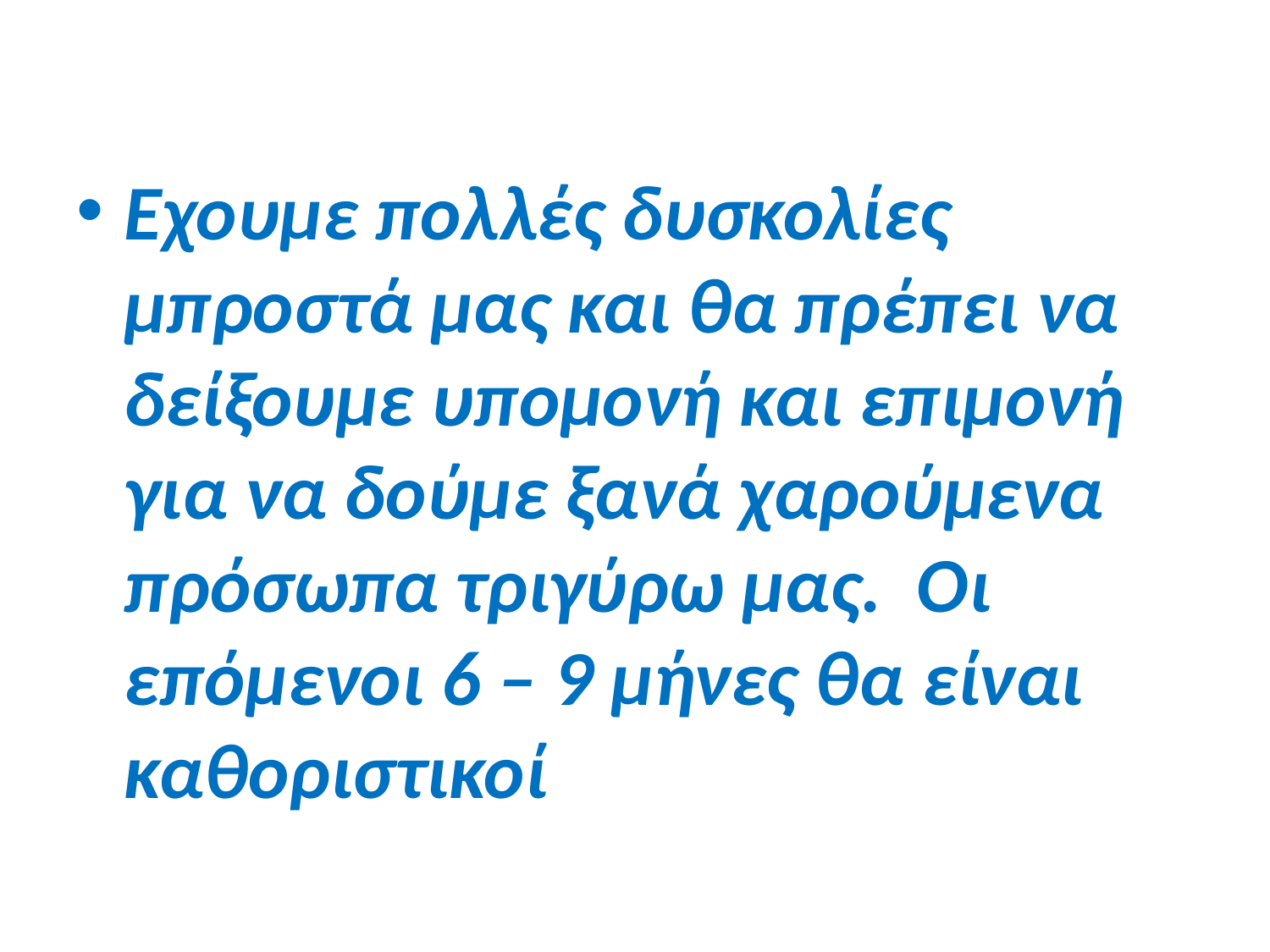

Εχουμε πολλές δυσκολίες μπροστά μας και θα πρέπει να δείξουμε υπομονή και επιμονή για να δούμε ξανά χαρούμενα πρόσωπα τριγύρω μας.  Οι επόμενοι 6 – 9 μήνες θα είναι καθοριστικοί